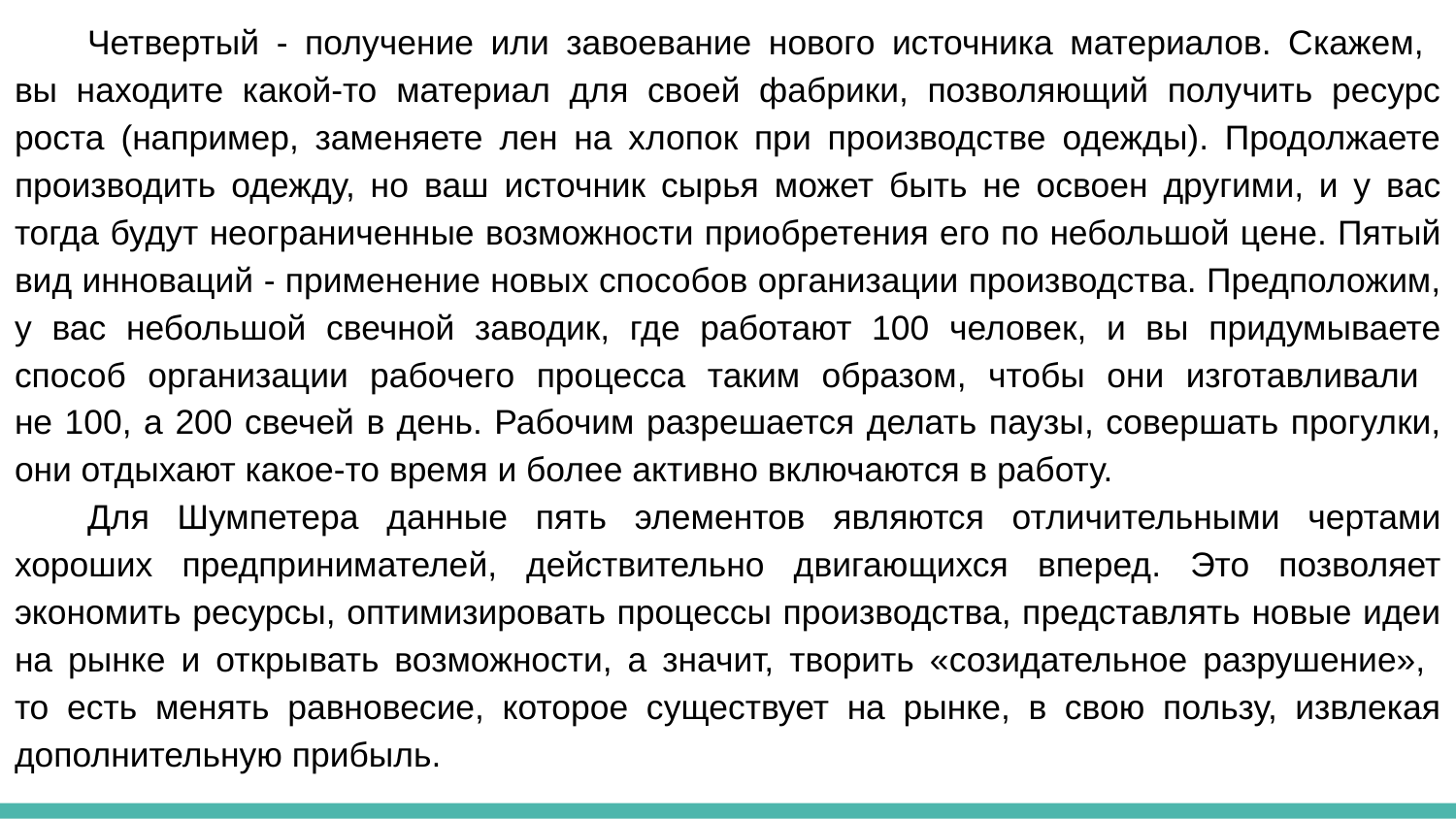

Четвертый - получение или завоевание нового источника материалов. Скажем,
вы находите какой-то материал для своей фабрики, позволяющий получить ресурс роста (например, заменяете лен на хлопок при производстве одежды). Продолжаете производить одежду, но ваш источник сырья может быть не освоен другими, и у вас тогда будут неограниченные возможности приобретения его по небольшой цене. Пятый вид инноваций - применение новых способов организации производства. Предположим, у вас небольшой свечной заводик, где работают 100 человек, и вы придумываете способ организации рабочего процесса таким образом, чтобы они изготавливали
не 100, а 200 свечей в день. Рабочим разрешается делать паузы, совершать прогулки, они отдыхают какое-то время и более активно включаются в работу.
Для Шумпетера данные пять элементов являются отличительными чертами хороших предпринимателей, действительно двигающихся вперед. Это позволяет экономить ресурсы, оптимизировать процессы производства, представлять новые идеи на рынке и открывать возможности, а значит, творить «созидательное разрушение»,
то есть менять равновесие, которое существует на рынке, в свою пользу, извлекая дополнительную прибыль.